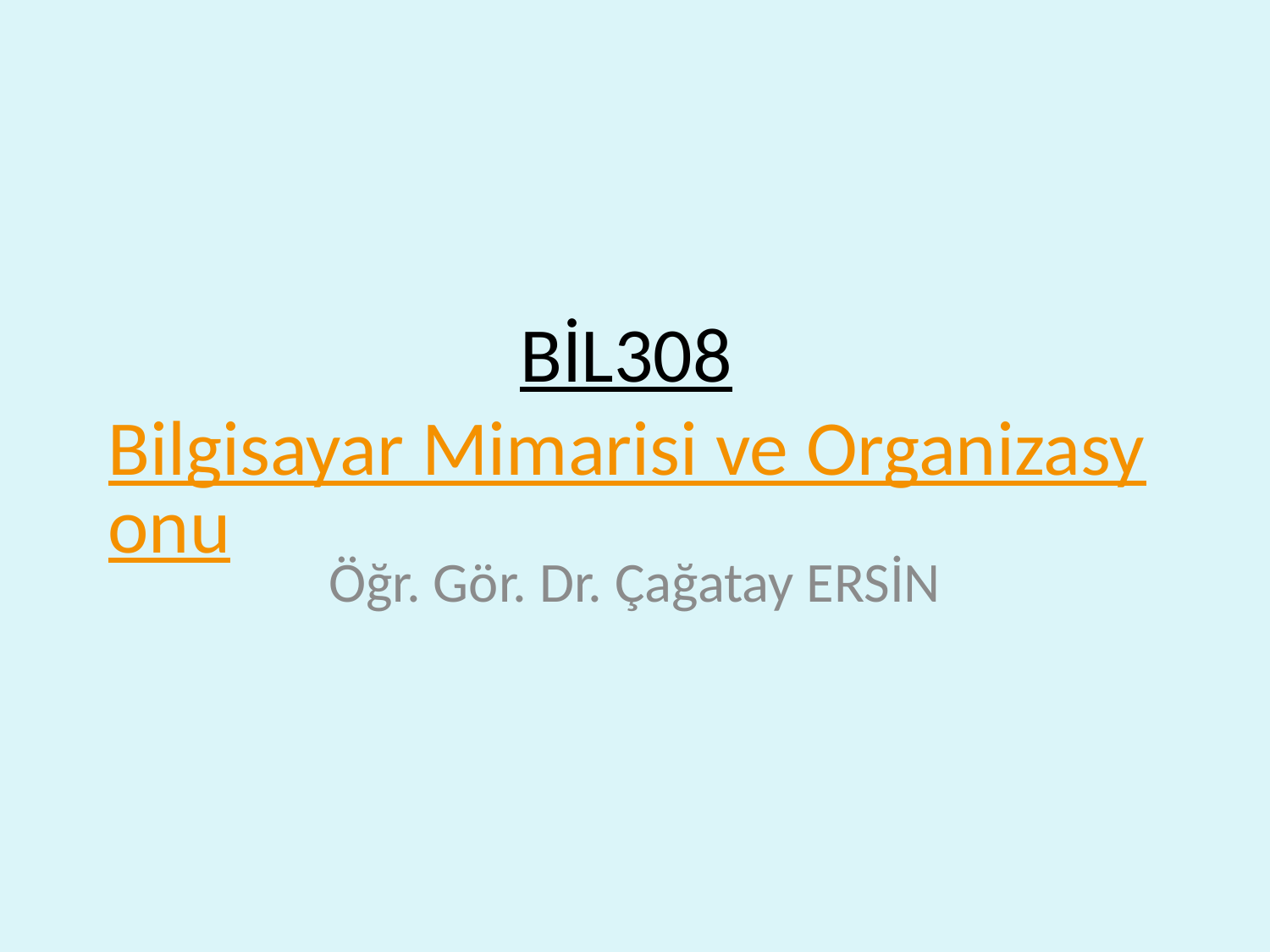

# BİL308 Bilgisayar Mimarisi ve Organizasyonu
Öğr. Gör. Dr. Çağatay ERSİN